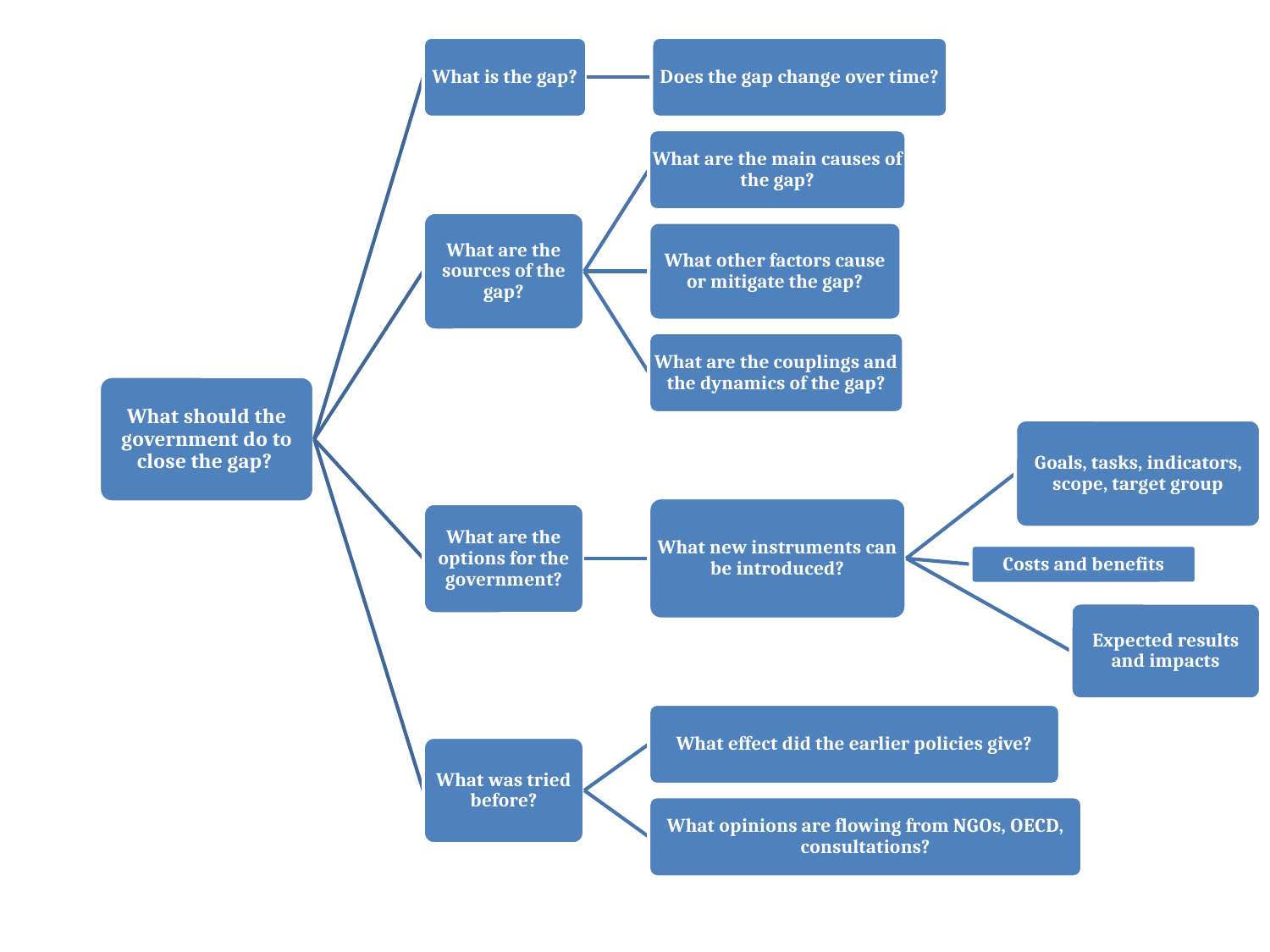

What should the government do to close the gap?

What is the gap?

Does the gap change over time?

What are the sources of the gap?

What are the main causes of the gap?

What other factors cause or mitigate the gap?

What are the couplings and the dynamics of the gap?

What are the options for the government?

What new instruments can be introduced?

Goals, tasks, indicators, scope, target group

Costs and benefits

Expected results and impacts

What was tried before?

What effect did the earlier policies give?

What opinions are flowing from NGOs, OECD, consultations?